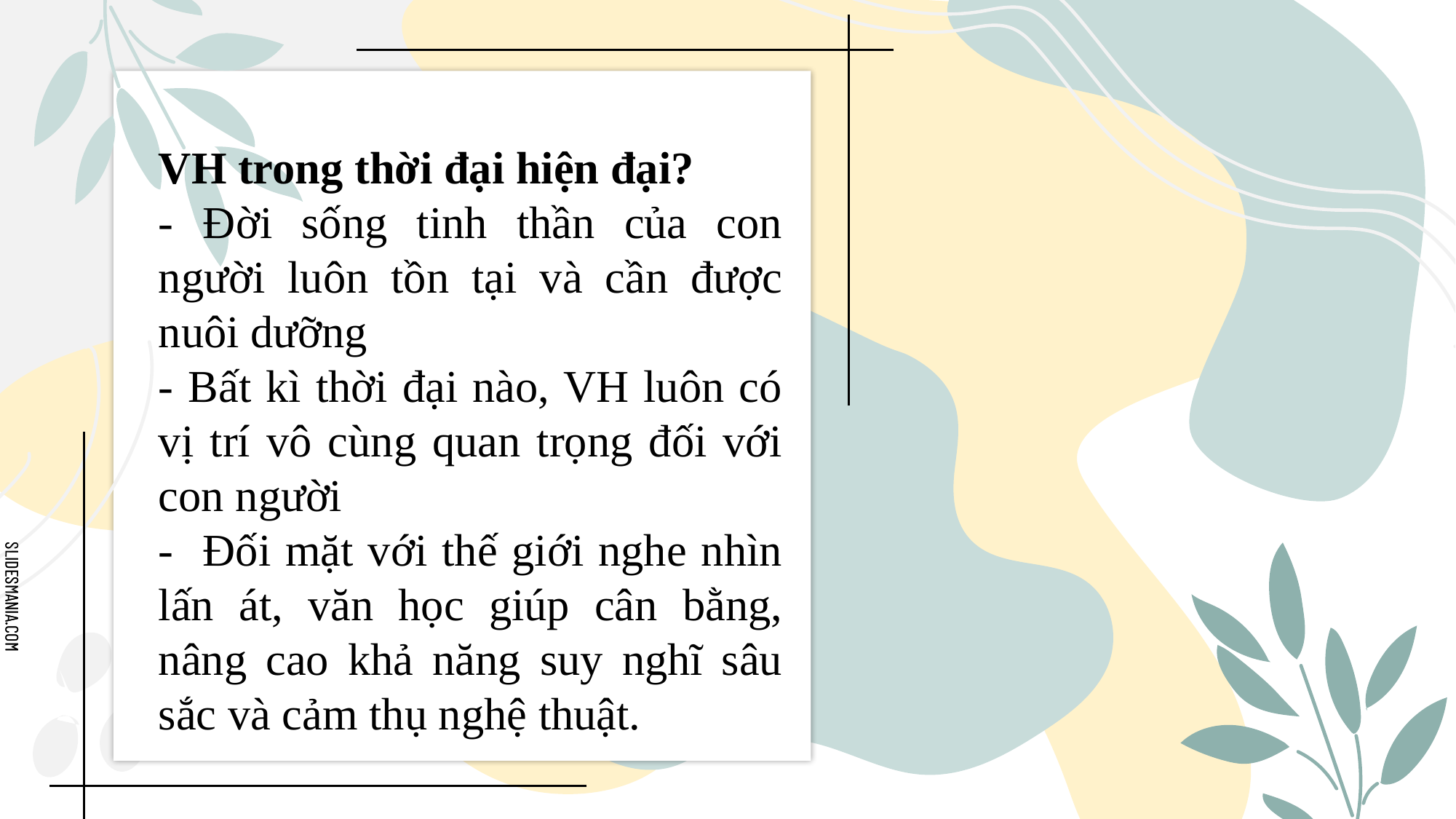

VH trong thời đại hiện đại?
- Đời sống tinh thần của con người luôn tồn tại và cần được nuôi dưỡng
- Bất kì thời đại nào, VH luôn có vị trí vô cùng quan trọng đối với con người
-  Đối mặt với thế giới nghe nhìn lấn át, văn học giúp cân bằng, nâng cao khả năng suy nghĩ sâu sắc và cảm thụ nghệ thuật.